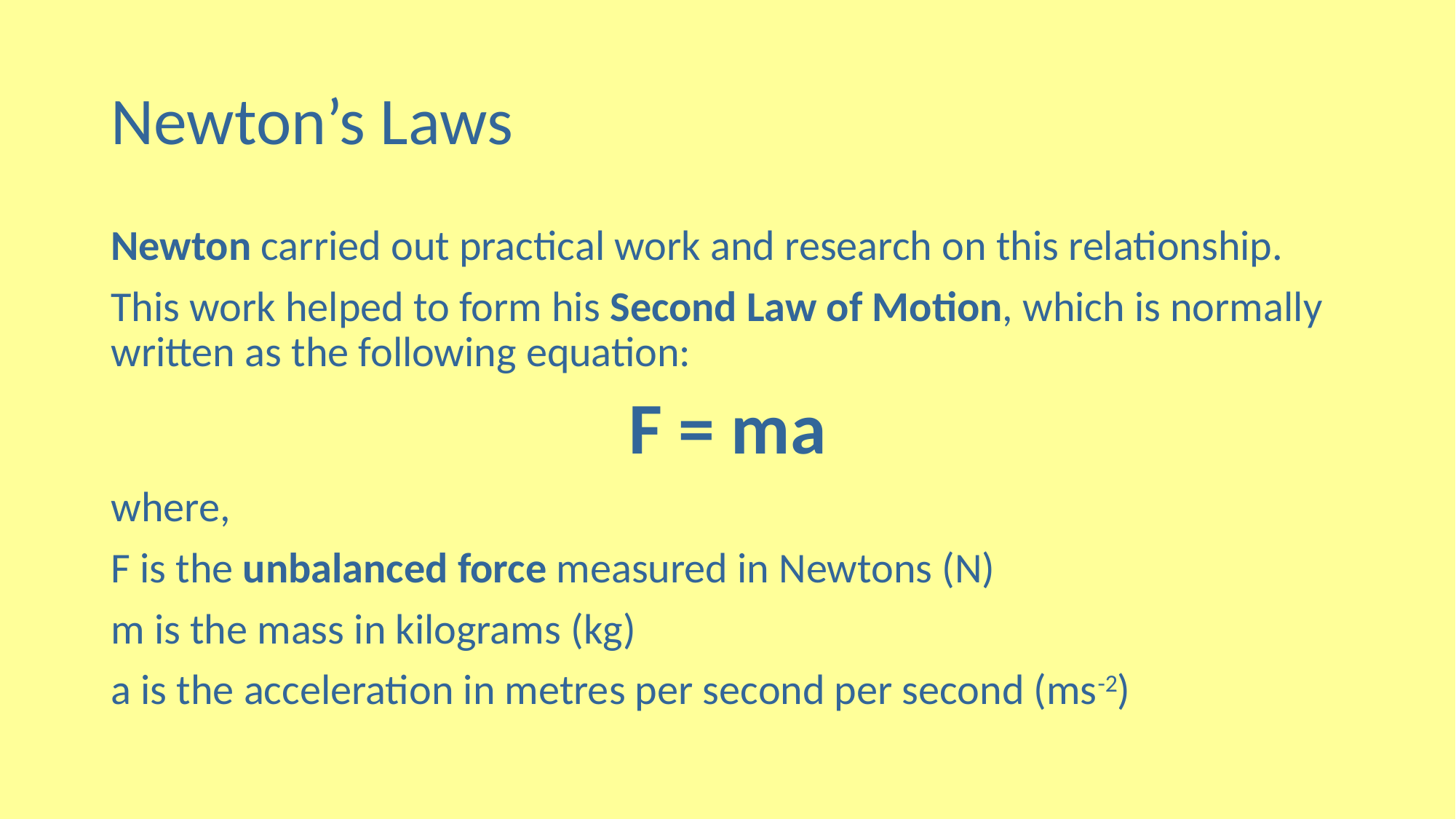

# Newton’s Laws
Newton carried out practical work and research on this relationship.
This work helped to form his Second Law of Motion, which is normally written as the following equation:
F = ma
where,
F is the unbalanced force measured in Newtons (N)
m is the mass in kilograms (kg)
a is the acceleration in metres per second per second (ms-2)